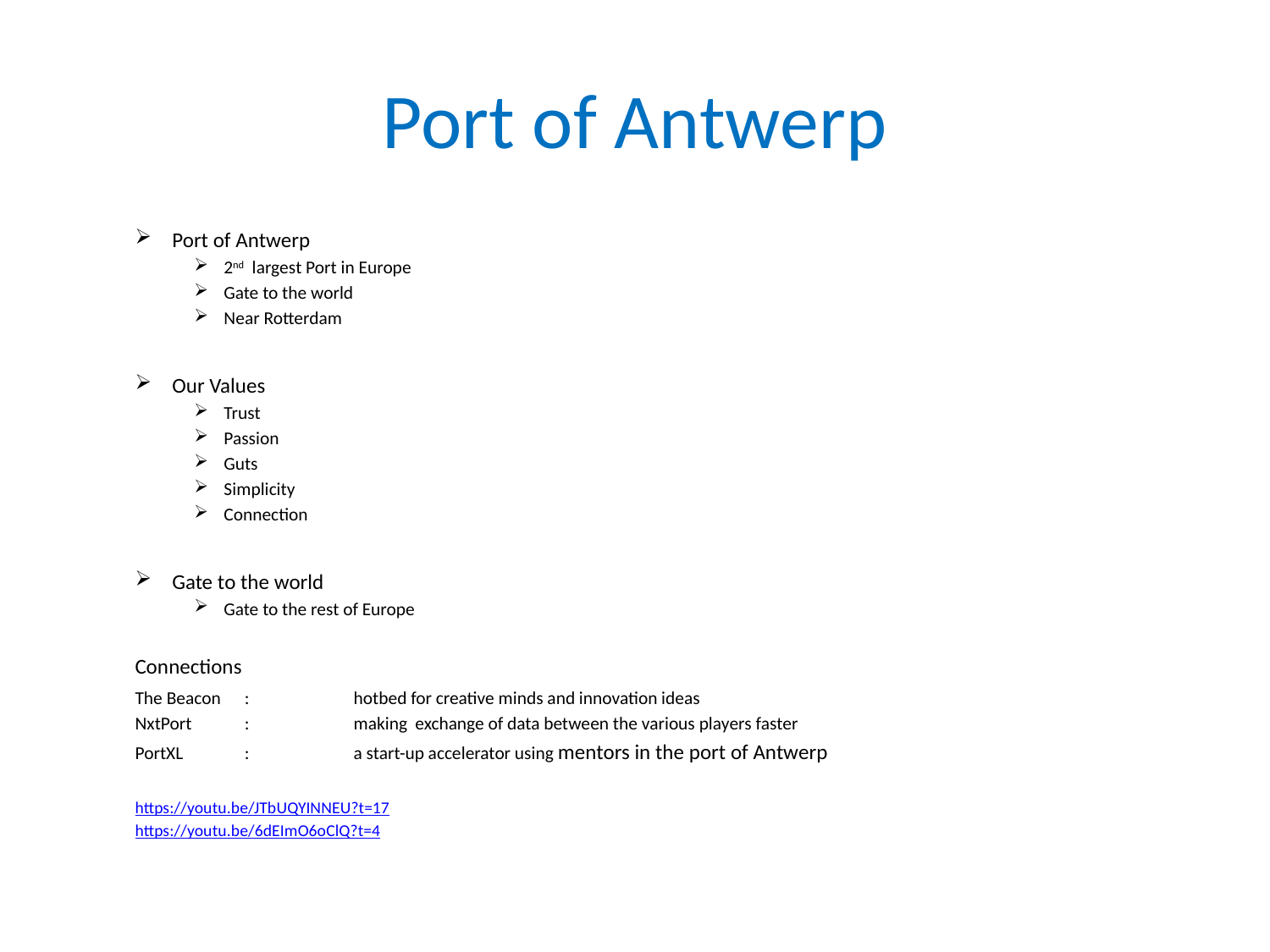

# Port of Antwerp

Port of Antwerp
2nd  largest Port in Europe
Gate to the world
Near Rotterdam

Our Values
Trust
Passion
Guts
Simplicity
Connection

Gate to the world
Gate to the rest of Europe

Connections
	The Beacon 	:	hotbed for creative minds and innovation ideas
	NxtPort 	: 	making  exchange of data between the various players faster
	PortXL 	: 	a start-up accelerator using mentors in the port of Antwerp

https://youtu.be/JTbUQYINNEU?t=17
https://youtu.be/6dEImO6oClQ?t=4